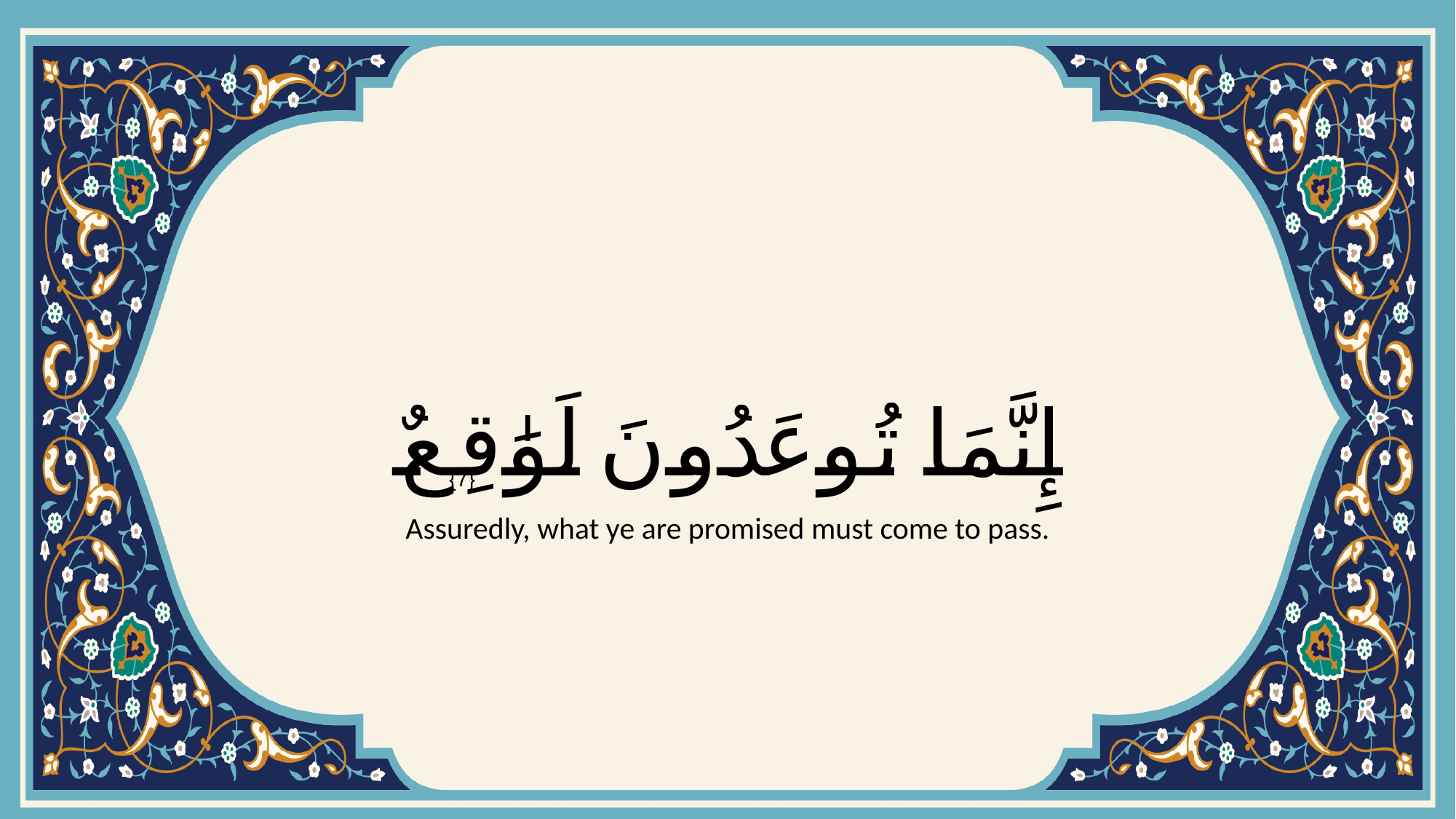

# إِنَّمَا تُوعَدُونَ لَوَٰقِعٌ
{7}
Assuredly, what ye are promised must come to pass.